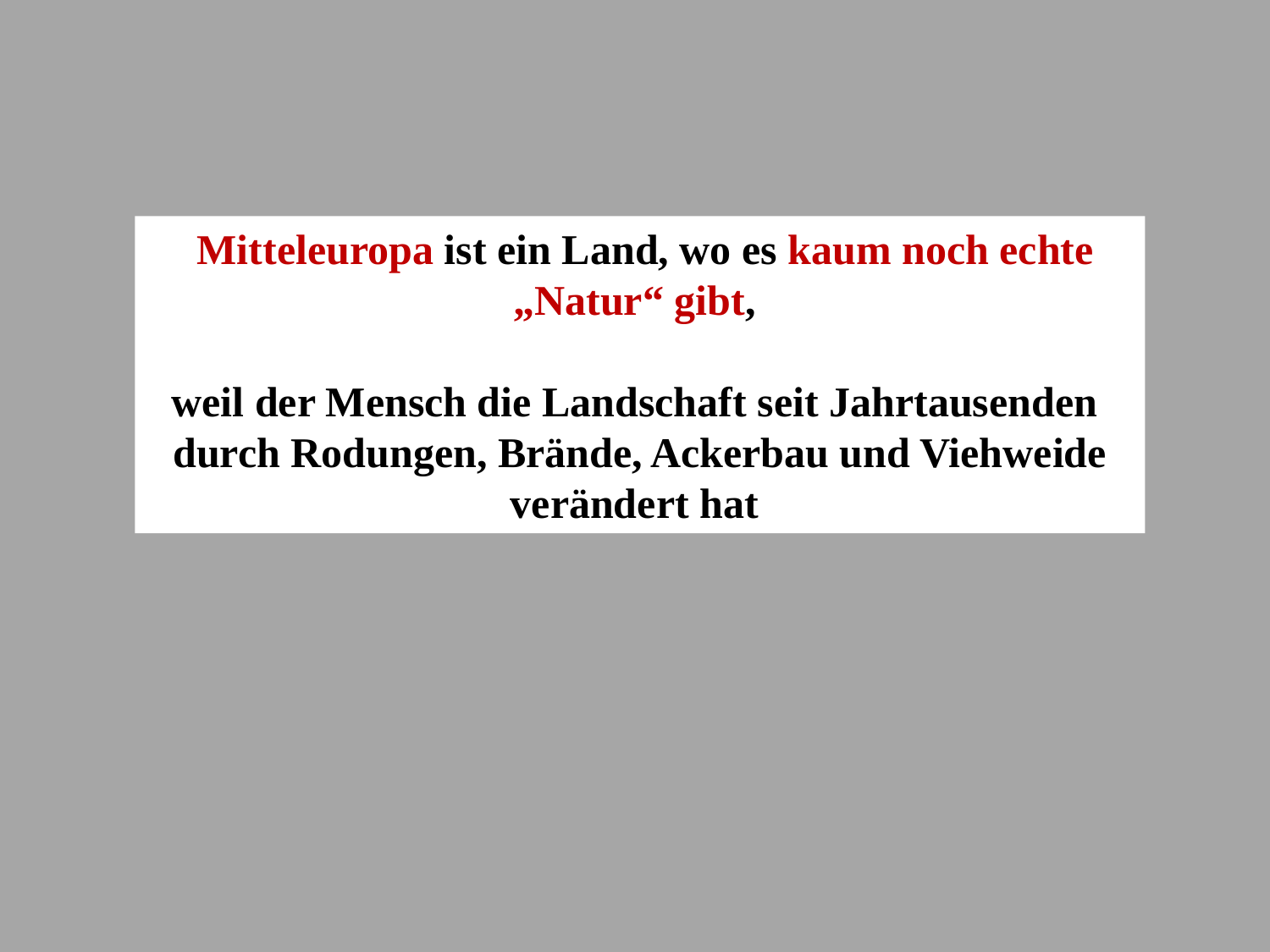

Mitteleuropa ist ein Land, wo es kaum noch echte „Natur“ gibt,

weil der Mensch die Landschaft seit Jahrtausenden
durch Rodungen, Brände, Ackerbau und Viehweide verändert hat